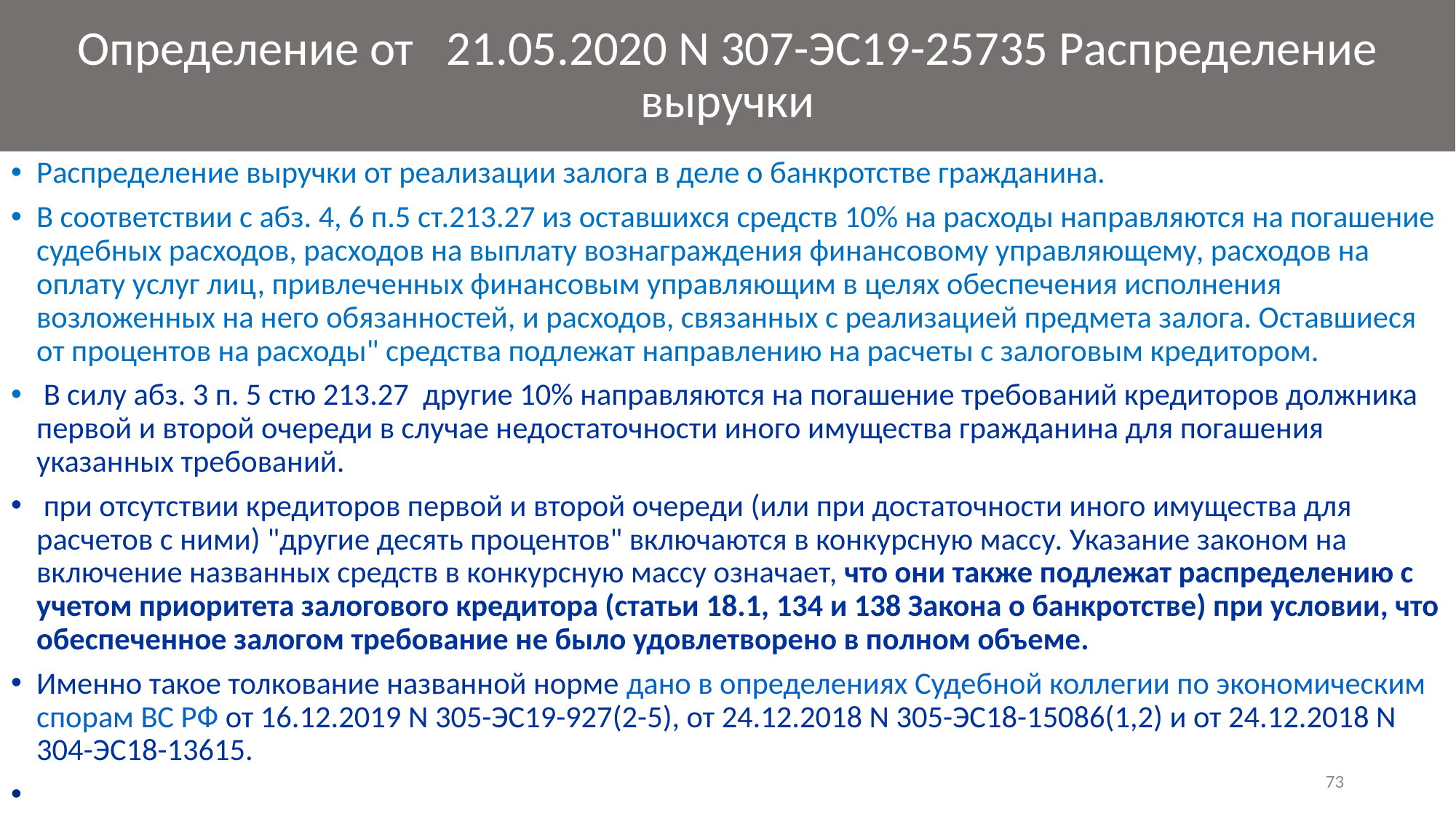

# Определение от   21.05.2020 N 307-ЭС19-25735 Распределение выручки
Распределение выручки от реализации залога в деле о банкротстве гражданина.
В соответствии с абз. 4, 6 п.5 ст.213.27 из оставшихся средств 10% на расходы направляются на погашение судебных расходов, расходов на выплату вознаграждения финансовому управляющему, расходов на оплату услуг лиц, привлеченных финансовым управляющим в целях обеспечения исполнения возложенных на него обязанностей, и расходов, связанных с реализацией предмета залога. Оставшиеся от процентов на расходы" средства подлежат направлению на расчеты с залоговым кредитором.
 В силу абз. 3 п. 5 стю 213.27  другие 10% направляются на погашение требований кредиторов должника первой и второй очереди в случае недостаточности иного имущества гражданина для погашения указанных требований.
 при отсутствии кредиторов первой и второй очереди (или при достаточности иного имущества для расчетов с ними) "другие десять процентов" включаются в конкурсную массу. Указание законом на включение названных средств в конкурсную массу означает, что они также подлежат распределению с учетом приоритета залогового кредитора (статьи 18.1, 134 и 138 Закона о банкротстве) при условии, что обеспеченное залогом требование не было удовлетворено в полном объеме.
Именно такое толкование названной норме дано в определениях Судебной коллегии по экономическим спорам ВС РФ от 16.12.2019 N 305-ЭС19-927(2-5), от 24.12.2018 N 305-ЭС18-15086(1,2) и от 24.12.2018 N 304-ЭС18-13615.

73